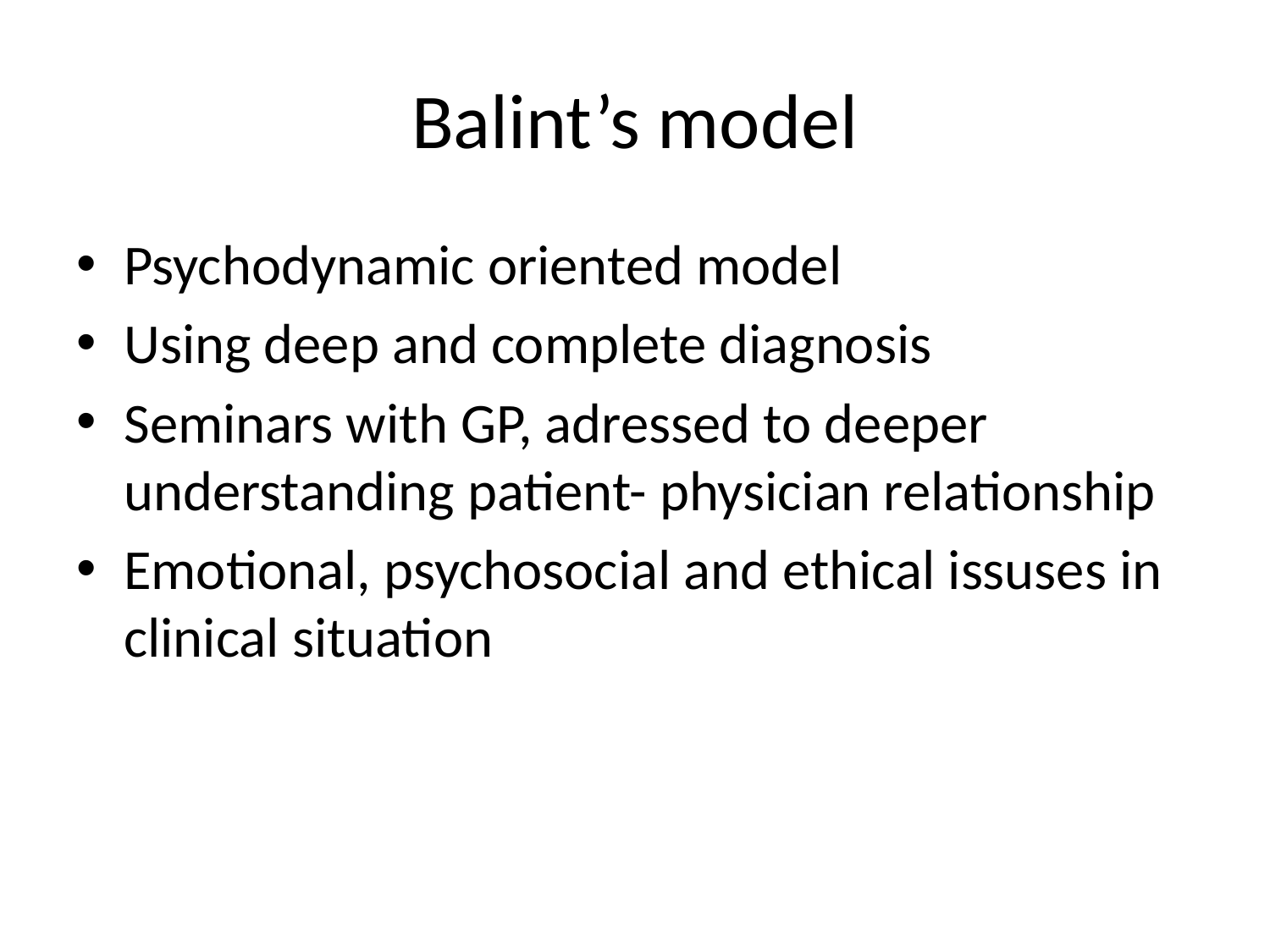

# Balint’s model
Psychodynamic oriented model
Using deep and complete diagnosis
Seminars with GP, adressed to deeper understanding patient- physician relationship
Emotional, psychosocial and ethical issuses in clinical situation